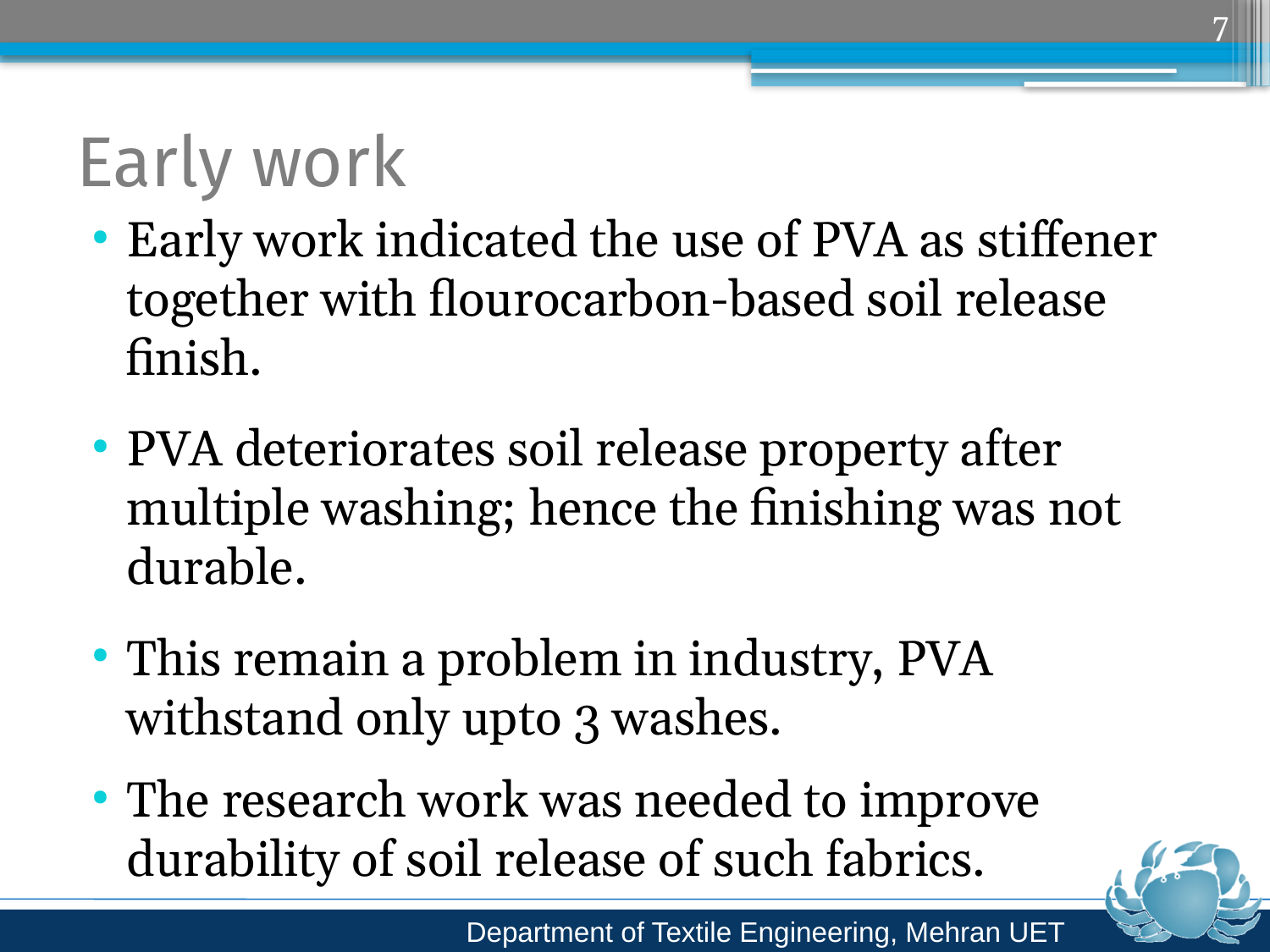

7
# Early work
Early work indicated the use of PVA as stiffener together with flourocarbon-based soil release finish.

PVA deteriorates soil release property after multiple washing; hence the finishing was not durable.

This remain a problem in industry, PVA withstand only upto 3 washes.

The research work was needed to improve durability of soil release of such fabrics.